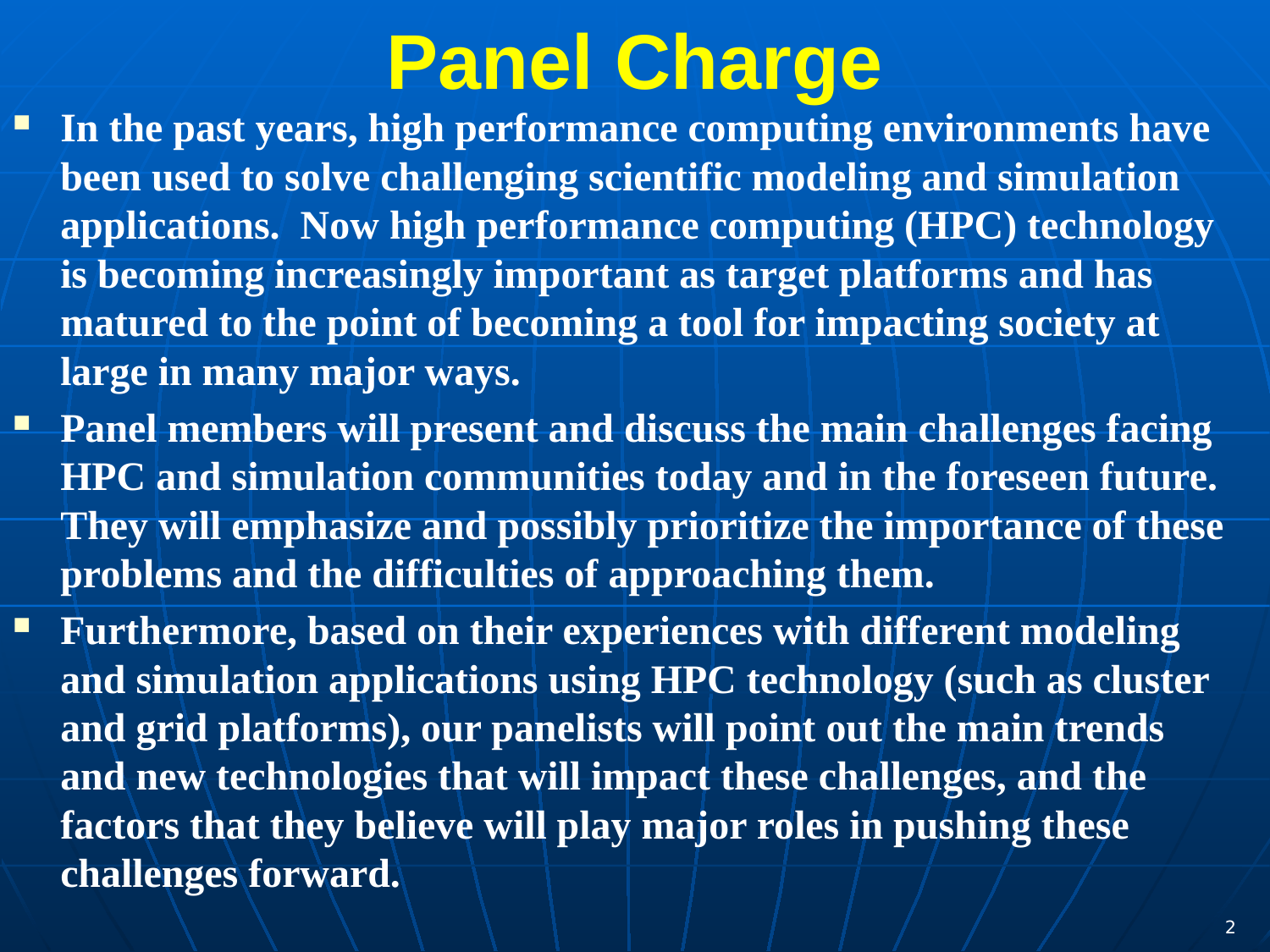

# Panel Charge
In the past years, high performance computing environments have been used to solve challenging scientific modeling and simulation applications.  Now high performance computing (HPC) technology is becoming increasingly important as target platforms and has matured to the point of becoming a tool for impacting society at large in many major ways.
Panel members will present and discuss the main challenges facing HPC and simulation communities today and in the foreseen future.  They will emphasize and possibly prioritize the importance of these problems and the difficulties of approaching them.
Furthermore, based on their experiences with different modeling and simulation applications using HPC technology (such as cluster and grid platforms), our panelists will point out the main trends and new technologies that will impact these challenges, and the factors that they believe will play major roles in pushing these challenges forward.
2